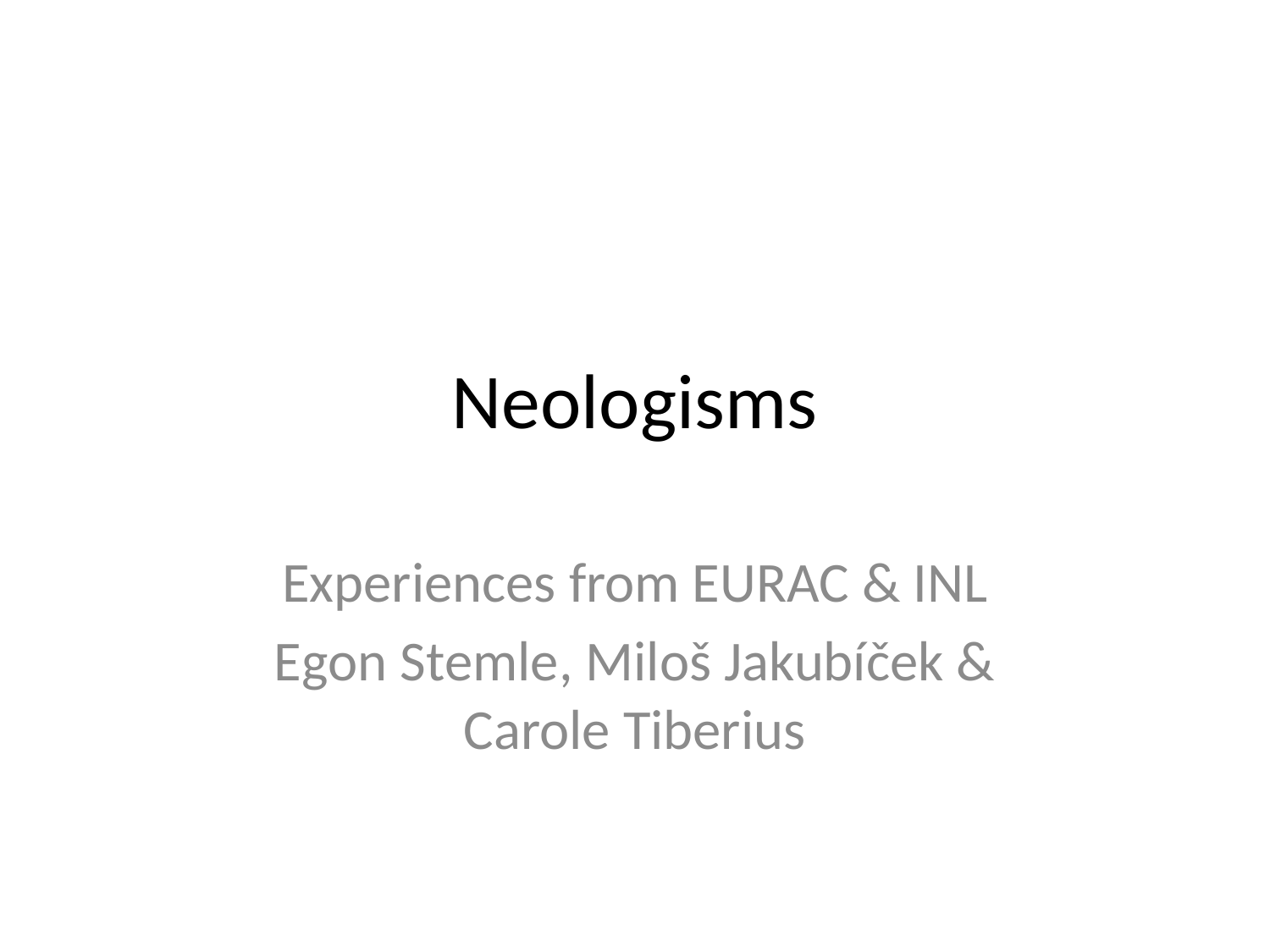

# Neologisms
Experiences from EURAC & INL
Egon Stemle, Miloš Jakubíček & Carole Tiberius